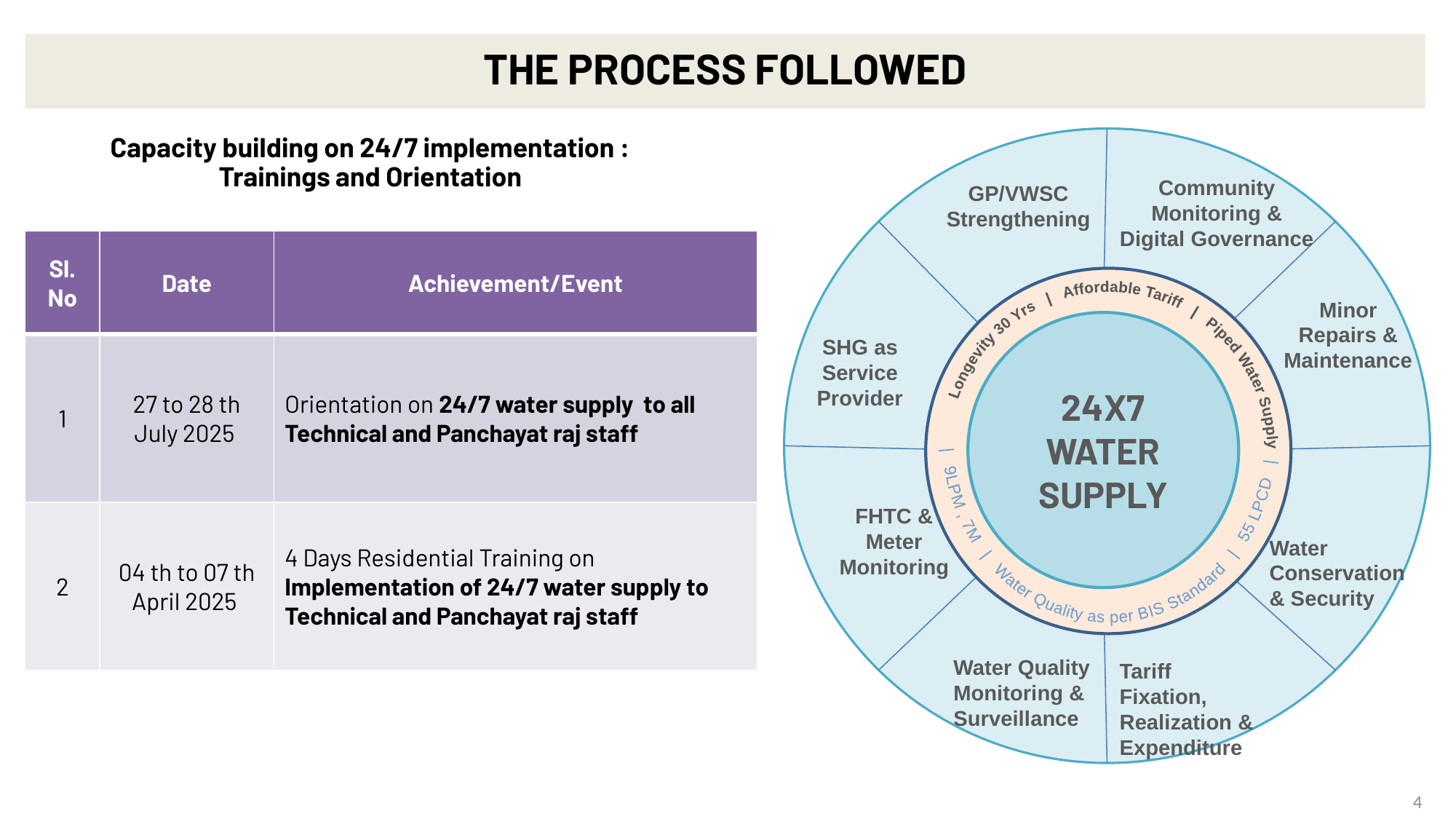

THE PROCESS FOLLOWED
Capacity building on 24/7 implementation :
Trainings and Orientation

Community Monitoring & Digital Governance
GP/VWSC Strengthening

|   9LPM , 7M   |   Water Quality as per BIS Standard   |   55 LPCD   |

Longevity 30 Yrs   |   Affordable Tariff   |   Piped Water Supply
Minor Repairs & Maintenance
24X7 WATER SUPPLY
SHG as Service Provider
FHTC & Meter Monitoring
Water Conservation & Security
Water Quality Monitoring & Surveillance
Tariff Fixation, Realization & Expenditure
| Sl. No | Date | Achievement/Event |
| --- | --- | --- |
| 1 | 27 to 28 th July 2025 | Orientation on 24/7 water supply to all Technical and Panchayat raj staff |
| 2 | 04 th to 07 th April 2025 | 4 Days Residential Training on Implementation of 24/7 water supply to Technical and Panchayat raj staff |
4